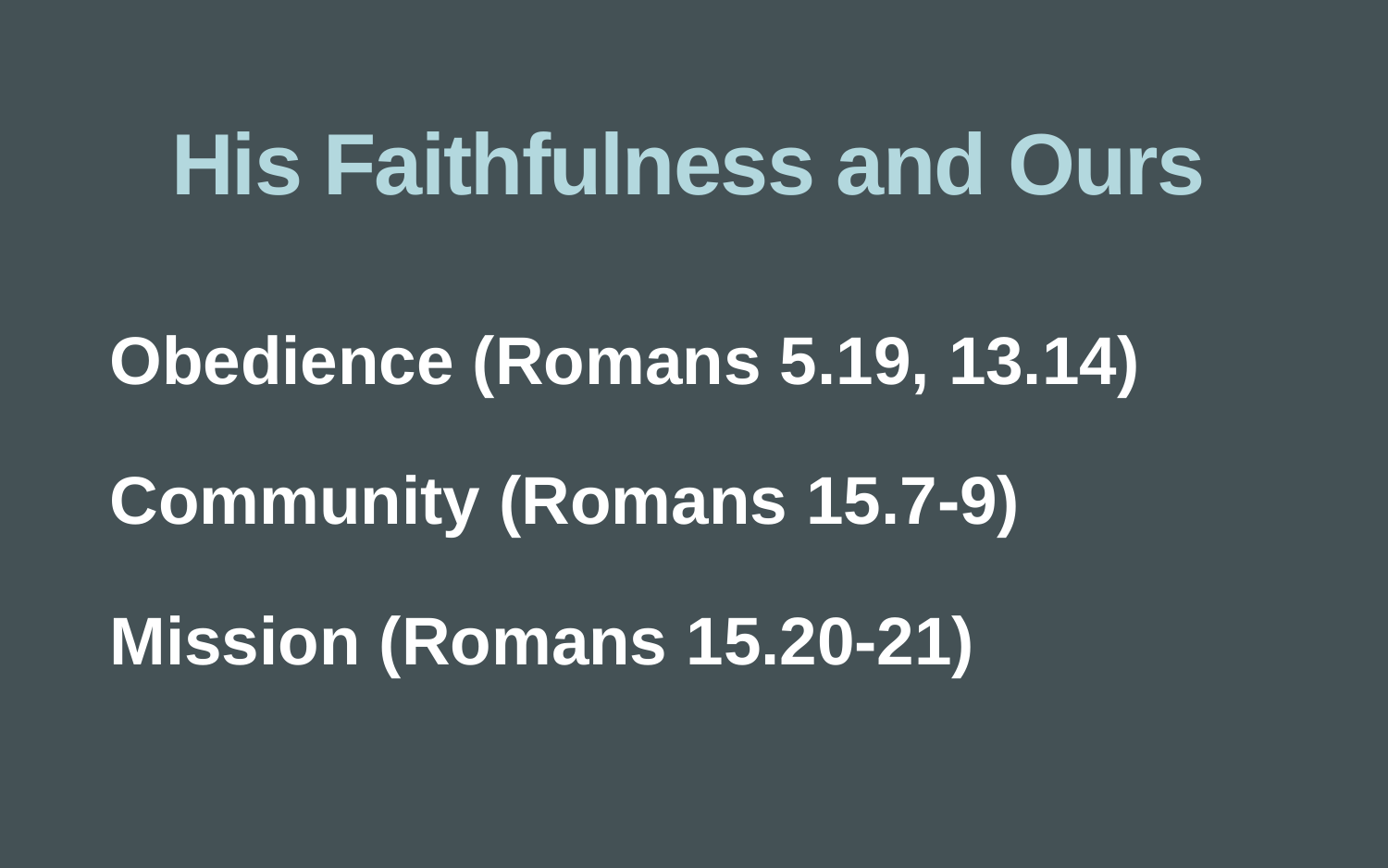

# His Faithfulness and Ours
Obedience (Romans 5.19, 13.14)
Community (Romans 15.7-9)
Mission (Romans 15.20-21)